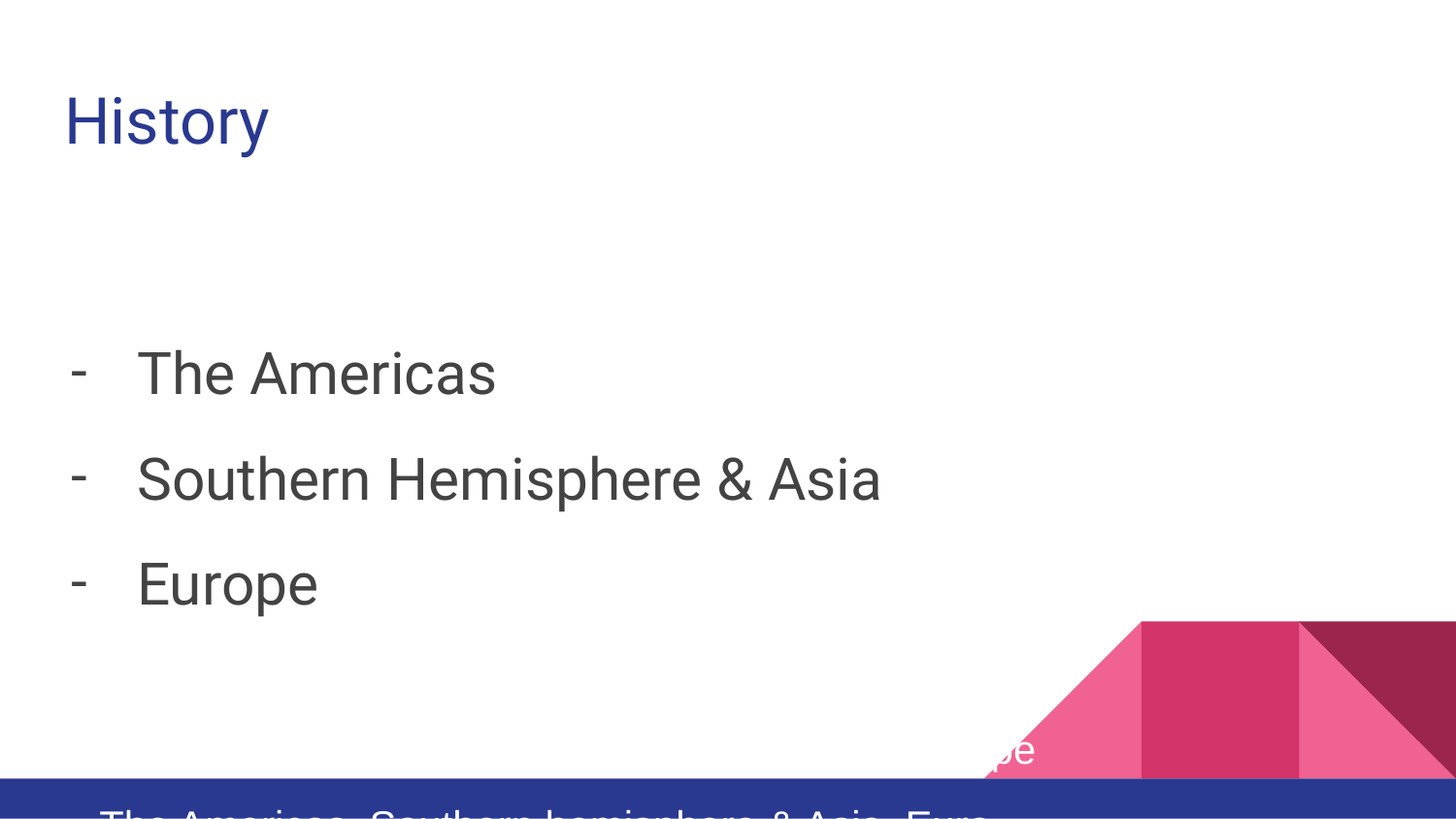

# History

The Americas
Southern Hemisphere & Asia
Europe

 - The Americas, Southern hemisphere & Asia, Europe
 - The Americas, Southern hemisphere & Asia, Euro